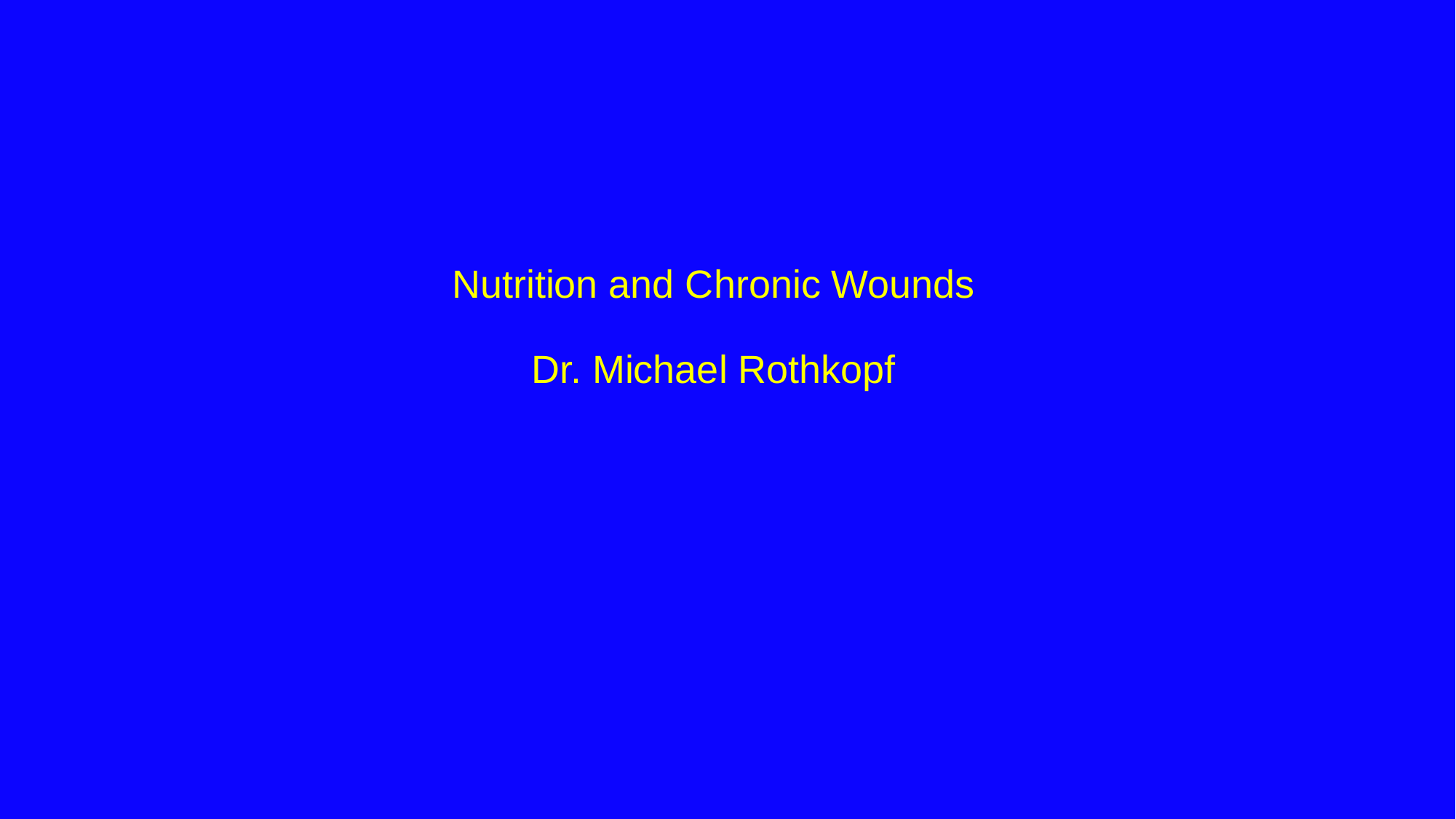

# Nutrition and Chronic Wounds Dr. Michael Rothkopf